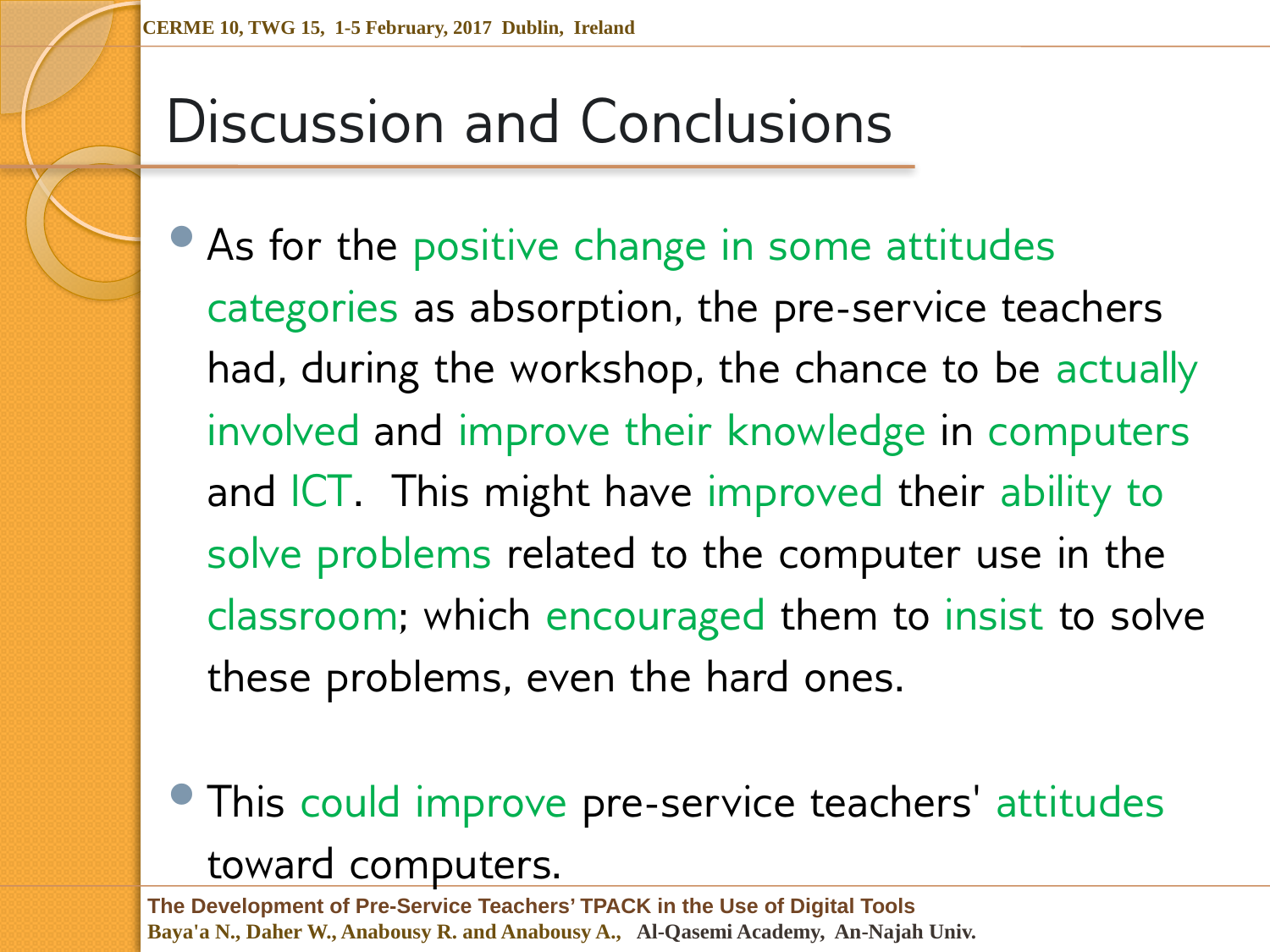

# Discussion and Conclusions
As for the positive change in some attitudes categories as absorption, the pre-service teachers had, during the workshop, the chance to be actually involved and improve their knowledge in computers and ICT.  This might have improved their ability to solve problems related to the computer use in the classroom; which encouraged them to insist to solve these problems, even the hard ones.
This could improve pre-service teachers' attitudes toward computers.